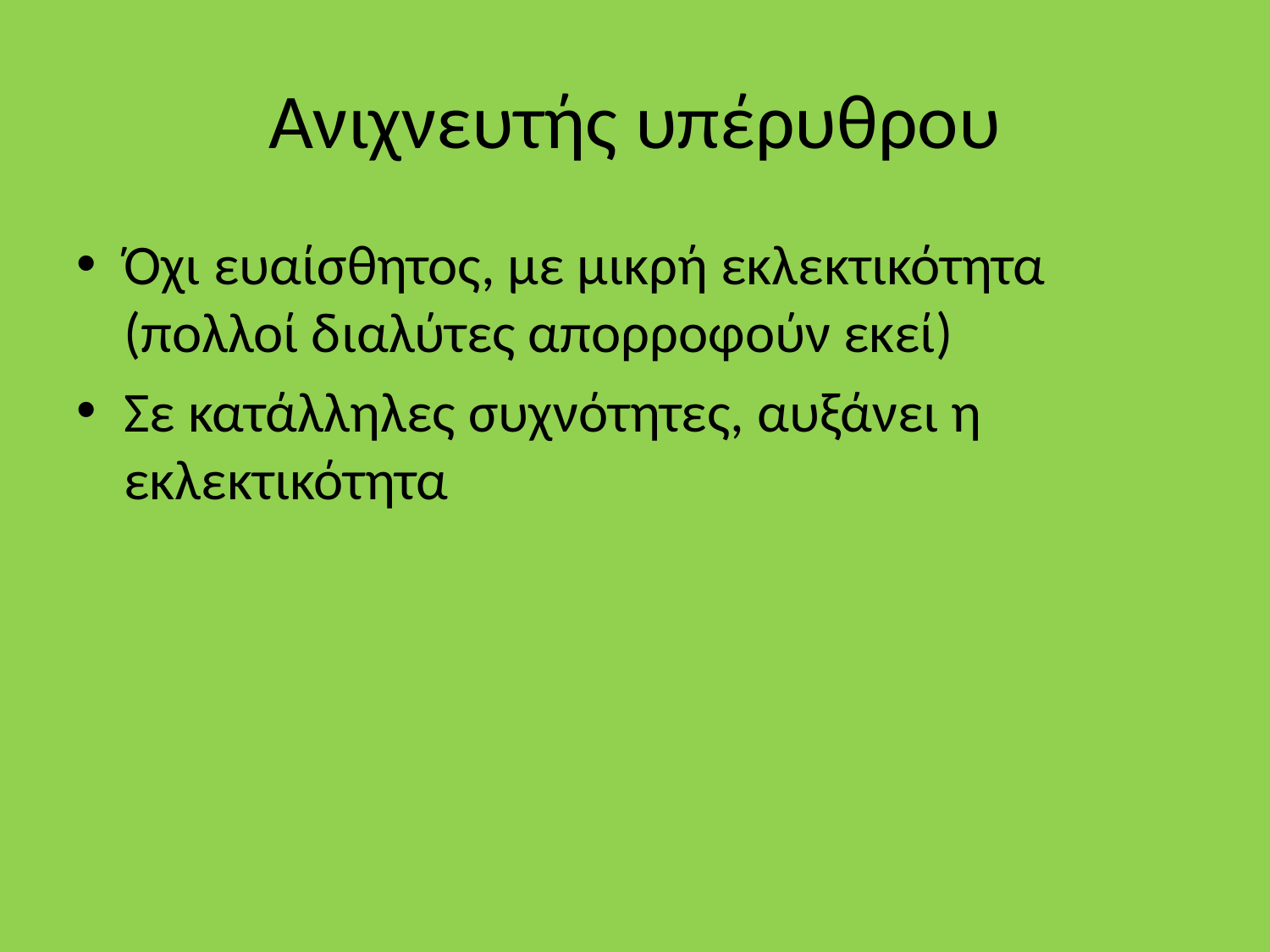

# Ανιχνευτής υπέρυθρου
Όχι ευαίσθητος, με μικρή εκλεκτικότητα (πολλοί διαλύτες απορροφούν εκεί)
Σε κατάλληλες συχνότητες, αυξάνει η εκλεκτικότητα